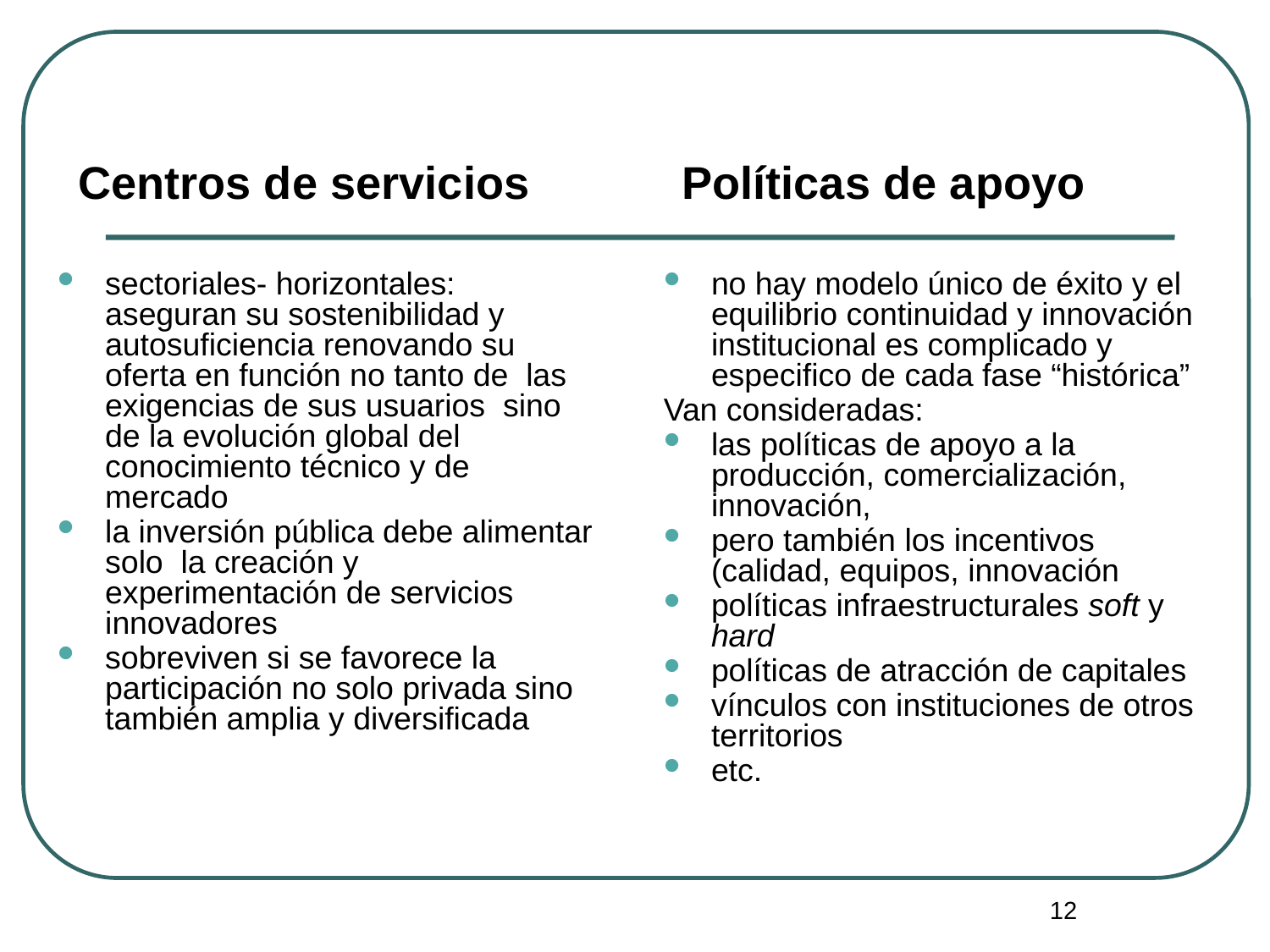

Centros de servicios            Políticas de apoyo
sectoriales- horizontales: aseguran su sostenibilidad y autosuficiencia renovando su oferta en función no tanto de  las exigencias de sus usuarios  sino de la evolución global del conocimiento técnico y de mercado
la inversión pública debe alimentar solo  la creación y experimentación de servicios innovadores
sobreviven si se favorece la participación no solo privada sino también amplia y diversificada

no hay modelo único de éxito y el equilibrio continuidad y innovación institucional es complicado y especifico de cada fase “histórica”
Van consideradas:
las políticas de apoyo a la producción, comercialización, innovación,
pero también los incentivos (calidad, equipos, innovación
políticas infraestructurales soft y hard
políticas de atracción de capitales
vínculos con instituciones de otros territorios
etc.
12